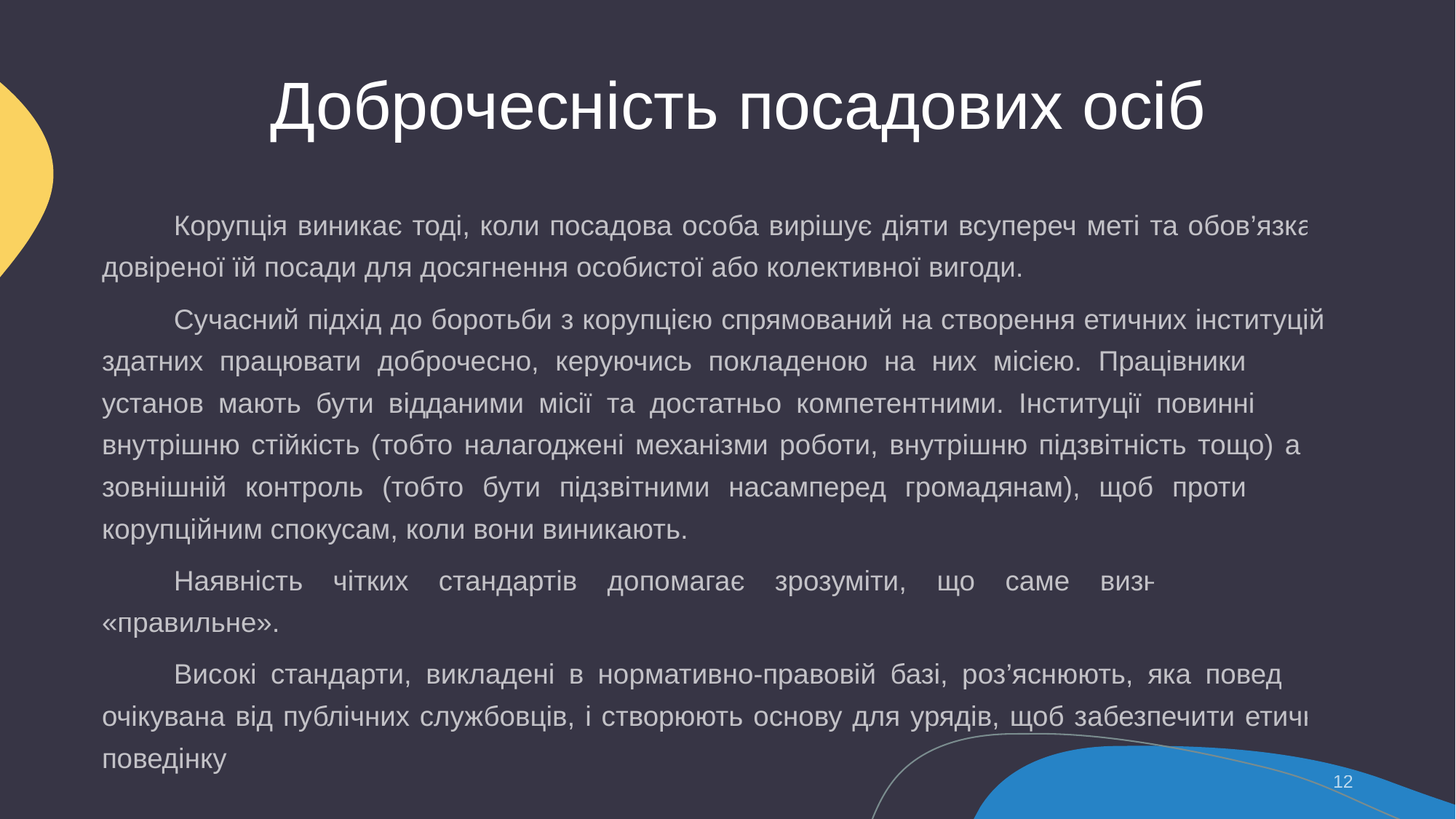

# Доброчесність посадових осіб
	Корупція виникає тоді, коли посадова особа вирішує діяти всупереч меті та обов’язкам довіреної їй посади для досягнення особистої або колективної вигоди.
	Сучасний підхід до боротьби з корупцією спрямований на створення етичних інституцій, здатних працювати доброчесно, керуючись покладеною на них місією. Працівники таких установ мають бути відданими місії та достатньо компетентними. Інституції повинні мати внутрішню стійкість (тобто налагоджені механізми роботи, внутрішню підзвітність тощо) або зовнішній контроль (тобто бути підзвітними насамперед громадянам), щоб протистояти корупційним спокусам, коли вони виникають.
	Наявність чітких стандартів допомагає зрозуміти, що саме визначається як «правильне».
	Високі стандарти, викладені в нормативно-правовій базі, роз’яснюють, яка поведінка очікувана від публічних службовців, і створюють основу для урядів, щоб забезпечити етичну поведінку
12